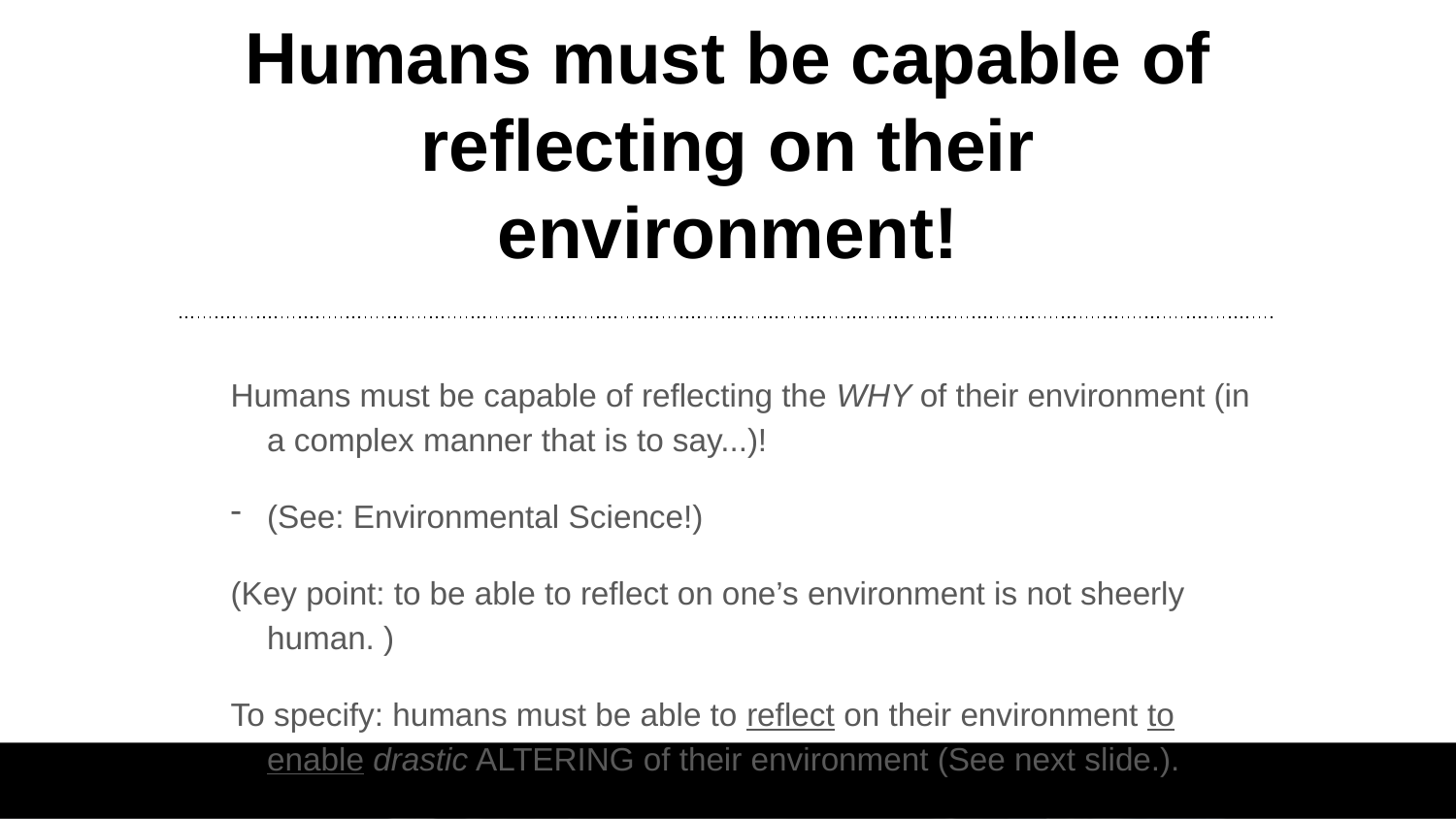

# Humans must be capable of reflecting on their environment!
Humans must be capable of reflecting the WHY of their environment (in a complex manner that is to say...)!
(See: Environmental Science!)
(Key point: to be able to reflect on one’s environment is not sheerly human. )
To specify: humans must be able to reflect on their environment to enable drastic ALTERING of their environment (See next slide.).